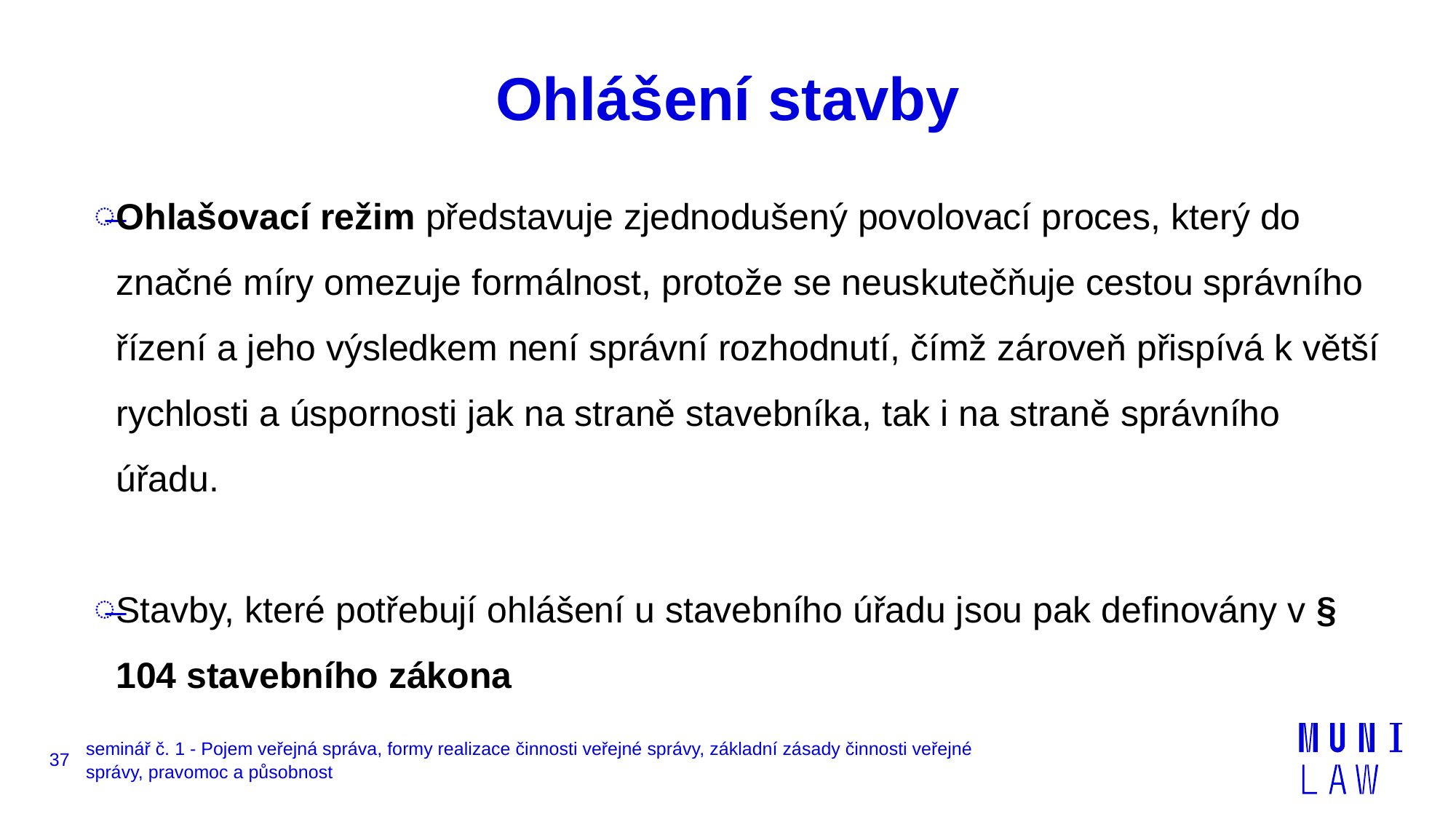

# Ohlášení stavby
Ohlašovací režim představuje zjednodušený povolovací proces, který do značné míry omezuje formálnost, protože se neuskutečňuje cestou správního řízení a jeho výsledkem není správní rozhodnutí, čímž zároveň přispívá k větší rychlosti a úspornosti jak na straně stavebníka, tak i na straně správního úřadu.

Stavby, které potřebují ohlášení u stavebního úřadu jsou pak definovány v § 104 stavebního zákona

37
seminář č. 1 - Pojem veřejná správa, formy realizace činnosti veřejné správy, základní zásady činnosti veřejné správy, pravomoc a působnost